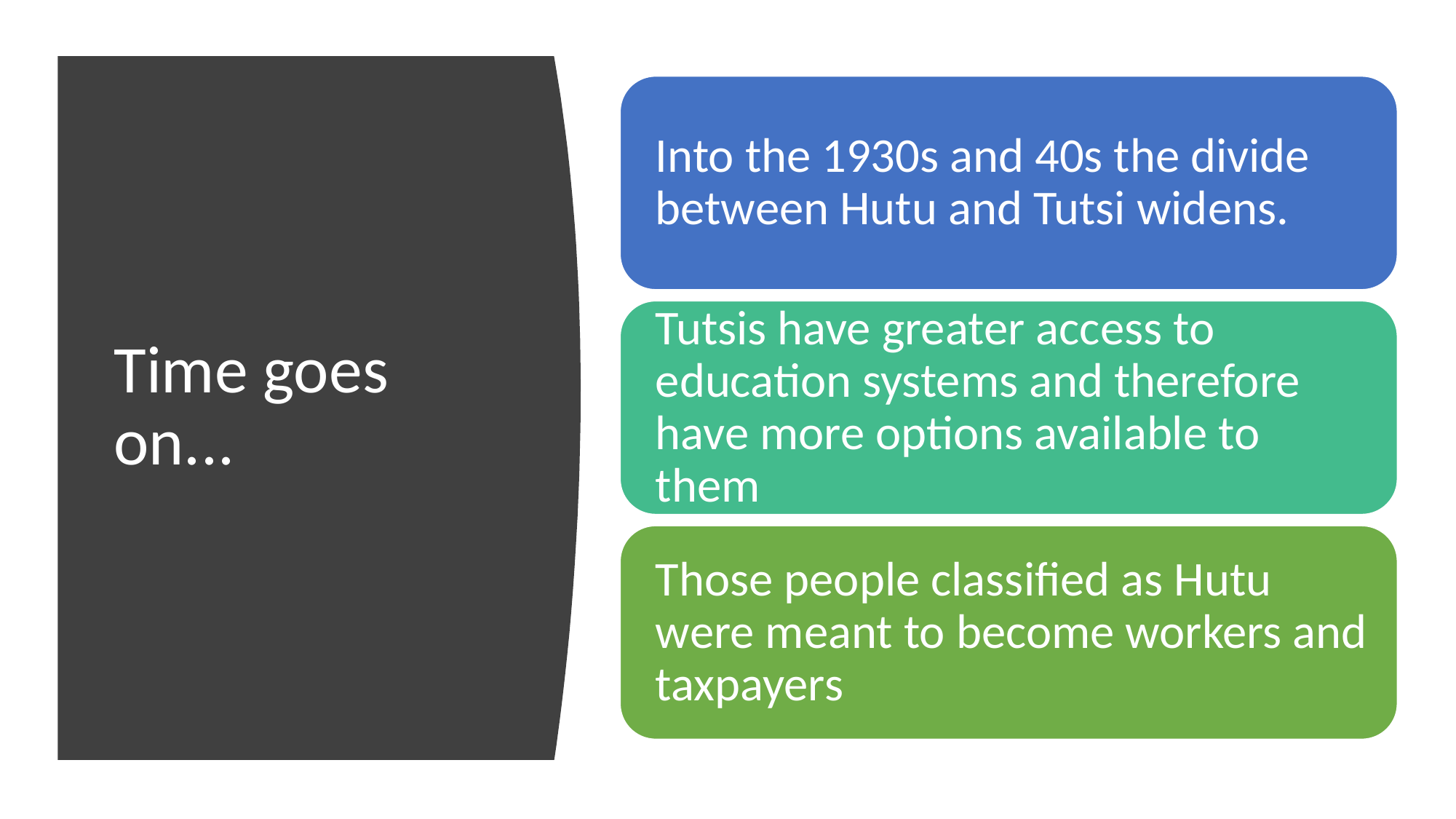

Into the 1930s and 40s the divide between Hutu and Tutsi widens.
Tutsis have greater access to education systems and therefore have more options available to them
Those people classified as Hutu were meant to become workers and taxpayers

# Time goes on...